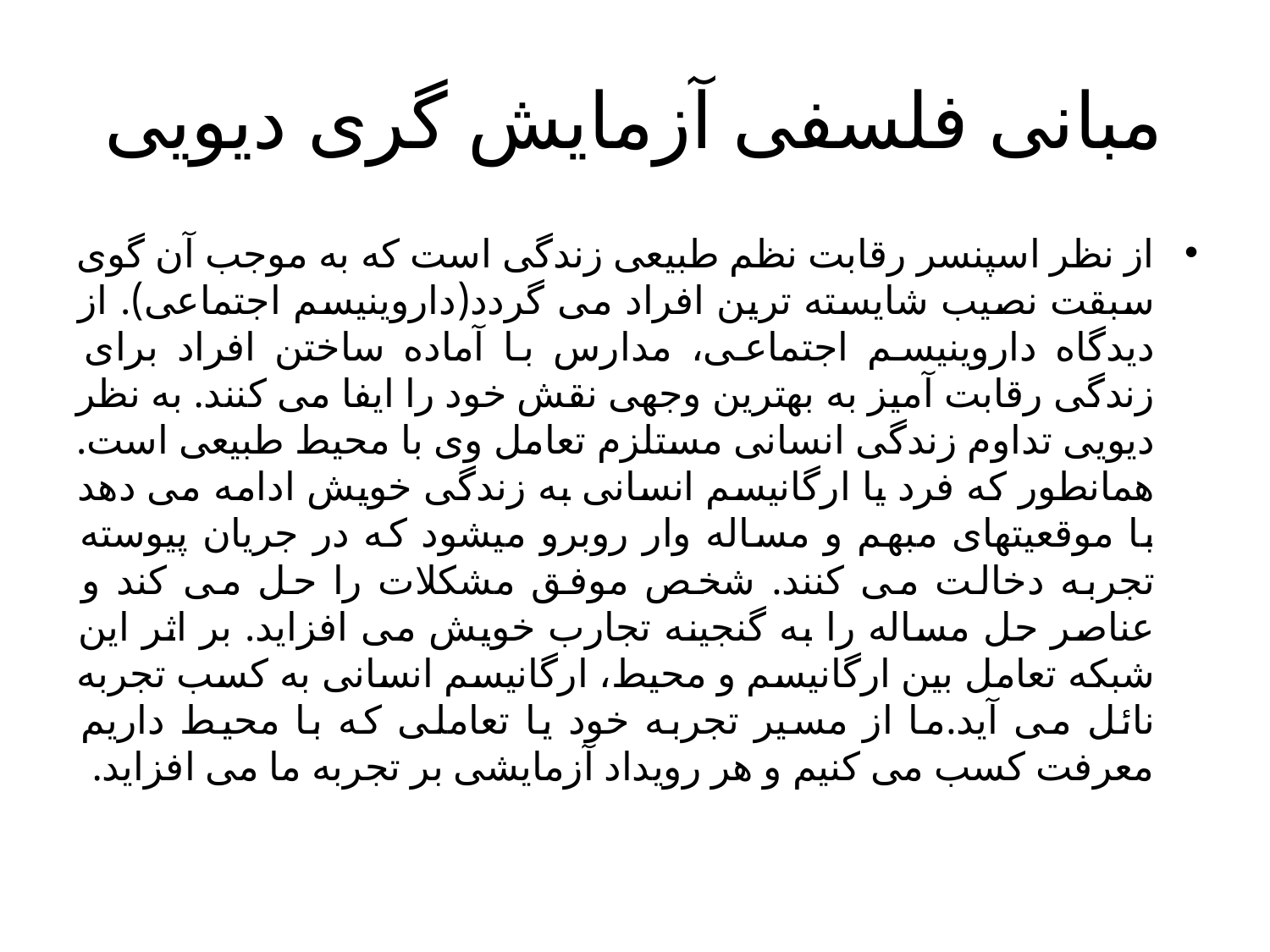

# مبانی فلسفی آزمایش گری دیویی
از نظر اسپنسر رقابت نظم طبیعی زندگی است که به موجب آن گوی سبقت نصیب شایسته ترین افراد می گردد(داروینیسم اجتماعی). از دیدگاه داروینیسم اجتماعی، مدارس با آماده ساختن افراد برای زندگی رقابت آمیز به بهترین وجهی نقش خود را ایفا می کنند. به نظر دیویی تداوم زندگی انسانی مستلزم تعامل وی با محیط طبیعی است. همانطور که فرد یا ارگانیسم انسانی به زندگی خویش ادامه می دهد با موقعیتهای مبهم و مساله وار روبرو میشود که در جریان پیوسته تجربه دخالت می کنند. شخص موفق مشکلات را حل می کند و عناصر حل مساله را به گنجینه تجارب خویش می افزاید. بر اثر این شبکه تعامل بین ارگانیسم و محیط، ارگانیسم انسانی به کسب تجربه نائل می آید.ما از مسیر تجربه خود یا تعاملی که با محیط داریم معرفت کسب می کنیم و هر رویداد آزمایشی بر تجربه ما می افزاید.